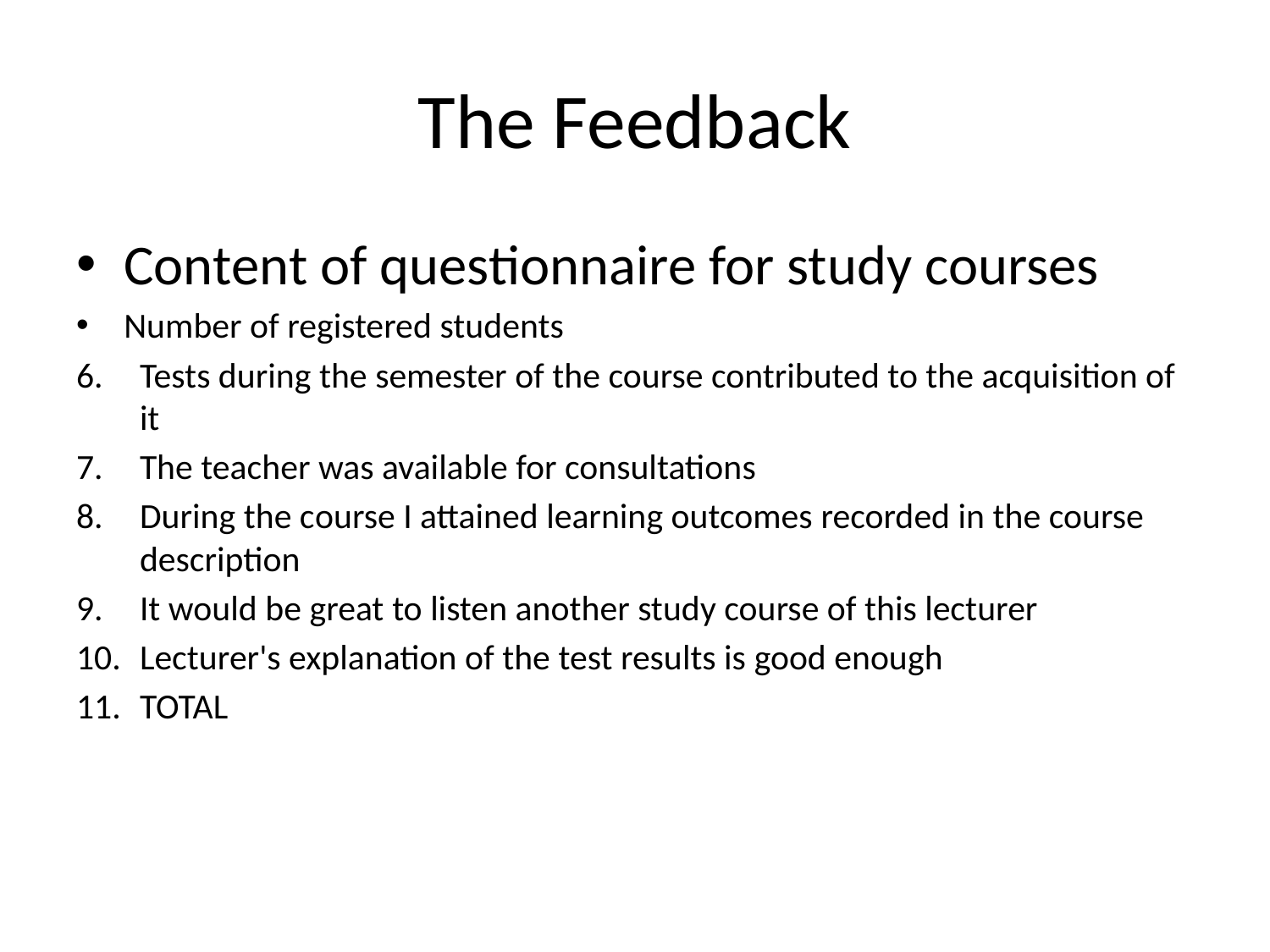

# The Feedback
Content of questionnaire for study courses
Number of registered students
Tests during the semester of the course contributed to the acquisition of it
The teacher was available for consultations
During the course I attained learning outcomes recorded in the course description
It would be great to listen another study course of this lecturer
Lecturer's explanation of the test results is good enough
TOTAL